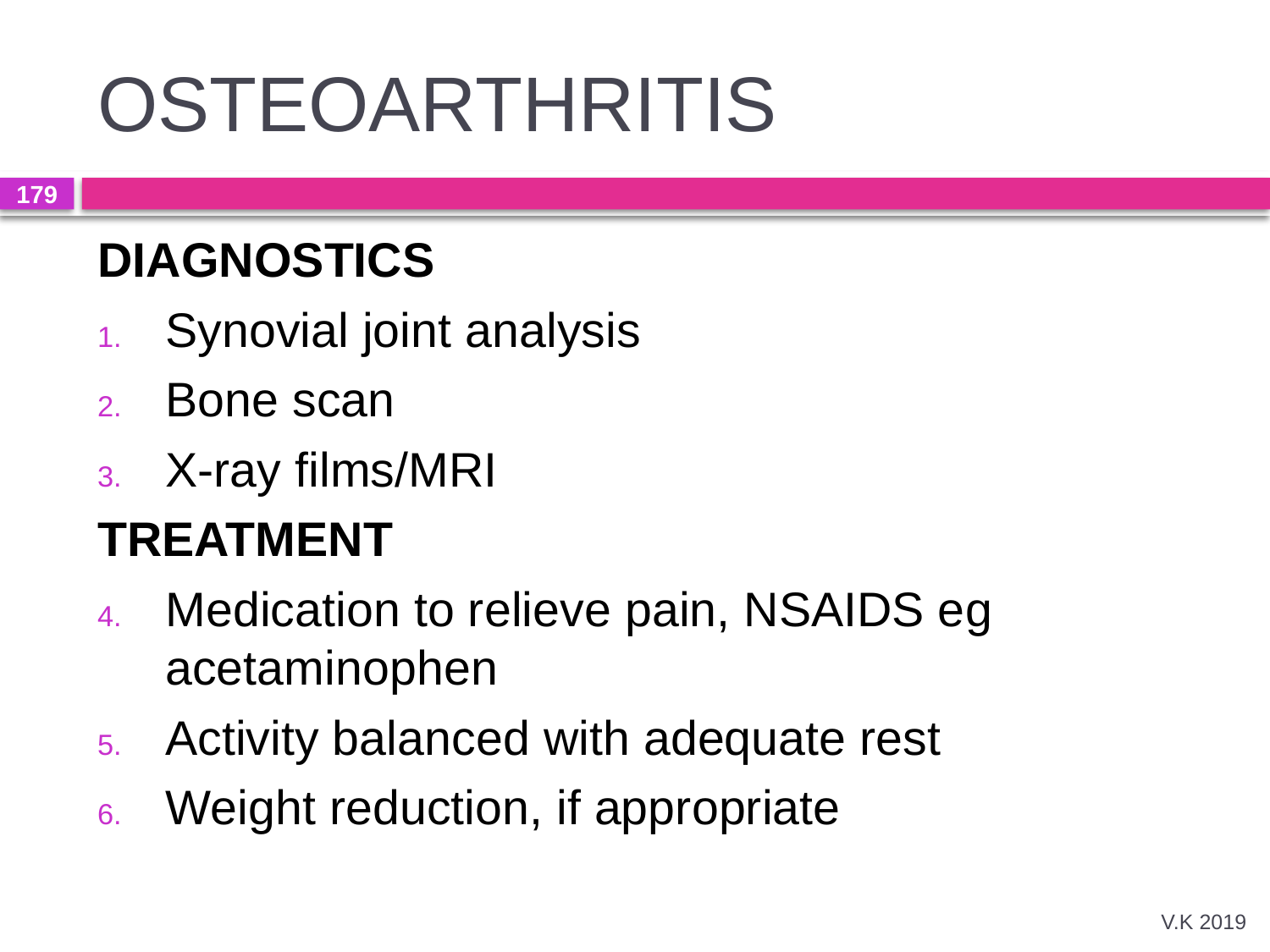

# OSTEOARTHRITIS
179
DIAGNOSTICS
Synovial joint analysis
Bone scan
X-ray films/MRI
TREATMENT
Medication to relieve pain, NSAIDS eg acetaminophen
Activity balanced with adequate rest
Weight reduction, if appropriate
V.K 2019